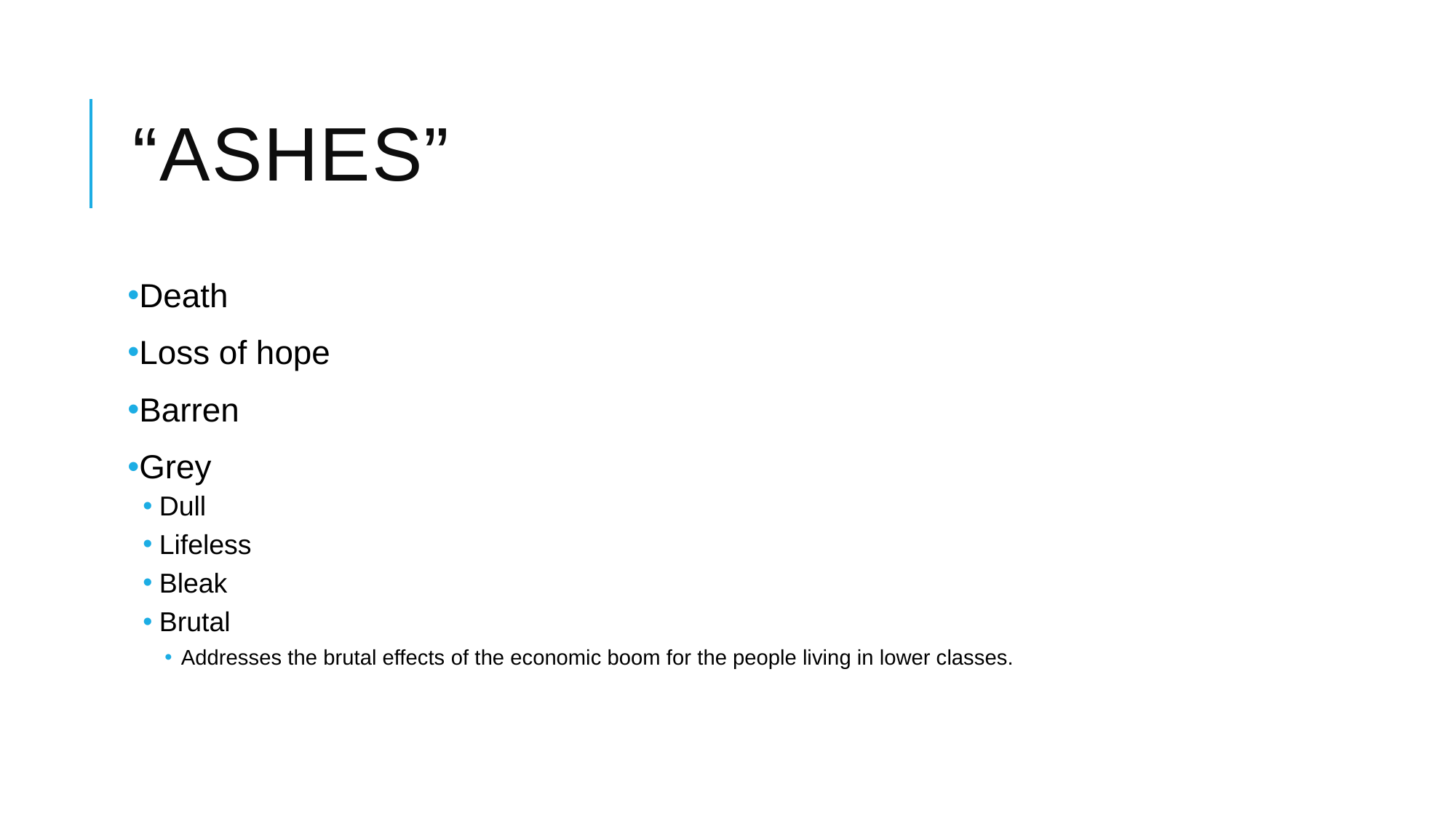

# “ashes”
Death
Loss of hope
Barren
Grey
Dull
Lifeless
Bleak
Brutal
Addresses the brutal effects of the economic boom for the people living in lower classes.